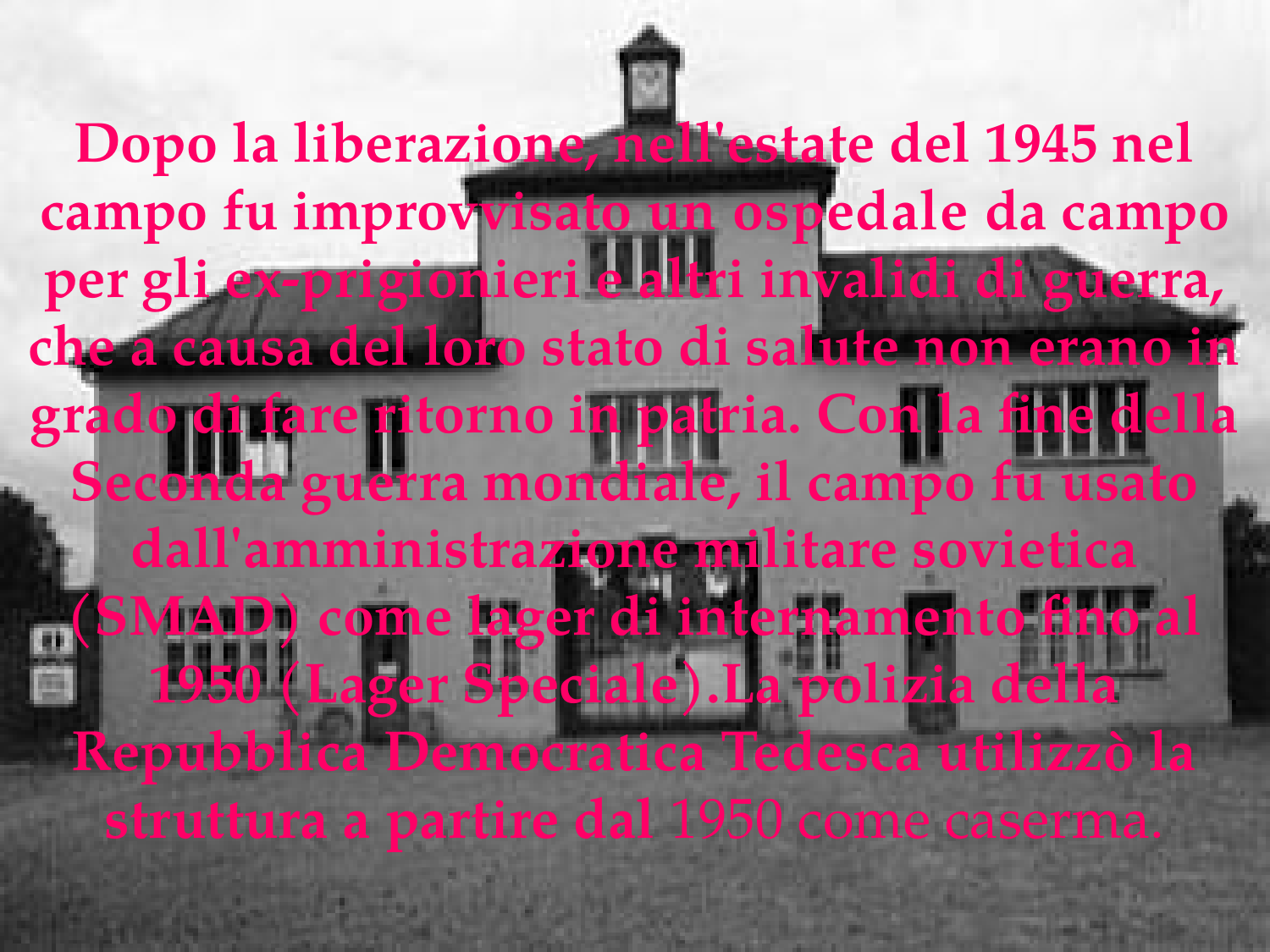

Dopo la liberazione, nell'estate del 1945 nel campo fu improvvisato un ospedale da campo per gli ex-prigionieri e altri invalidi di guerra, che a causa del loro stato di salute non erano in grado di fare ritorno in patria. Con la fine della Seconda guerra mondiale, il campo fu usato dall'amministrazione militare sovietica (SMAD) come lager di internamento fino al 1950 (Lager Speciale).La polizia della Repubblica Democratica Tedesca utilizzò la struttura a partire dal 1950 come caserma.